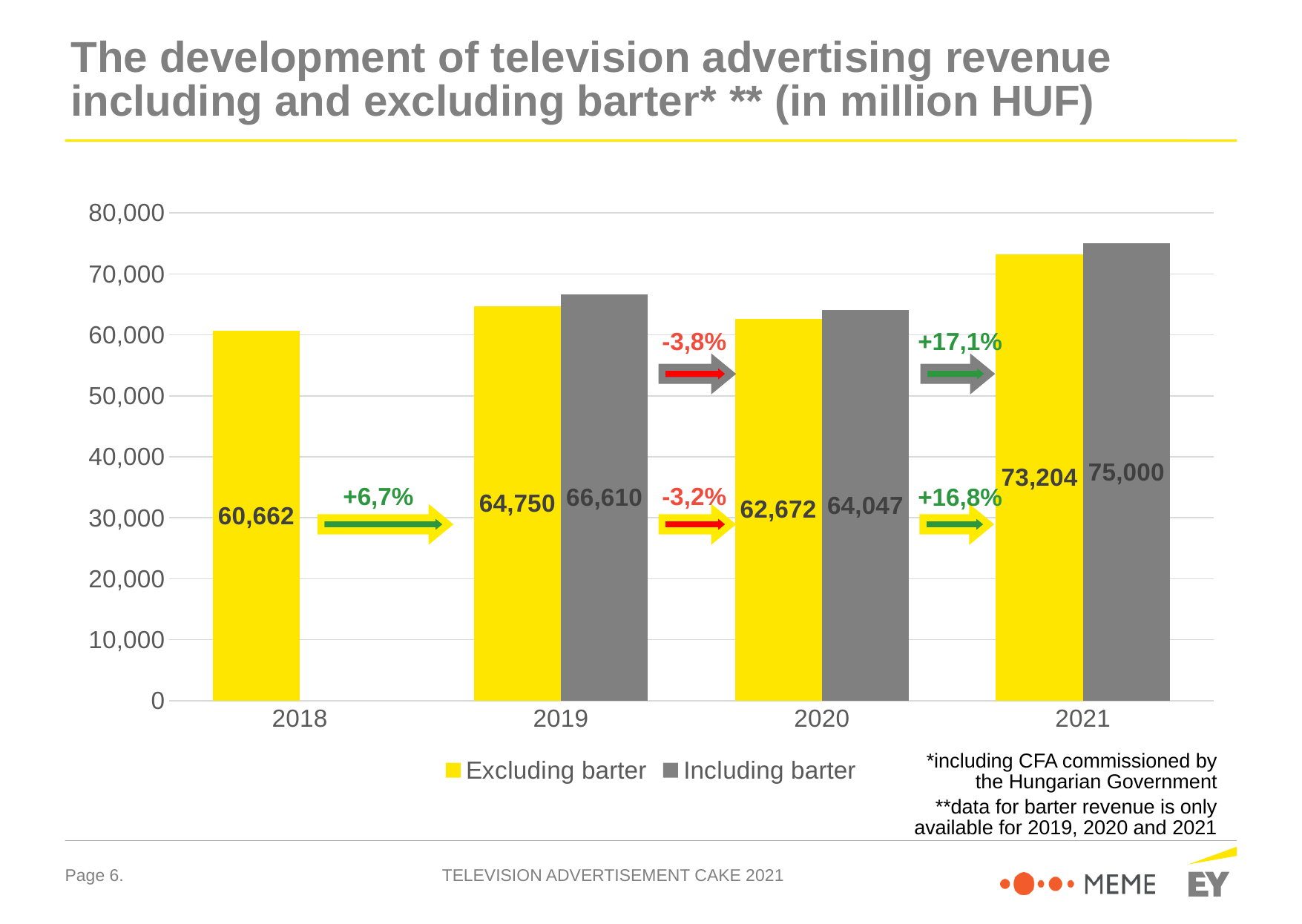

# The development of television advertising revenue including and excluding barter* ** (in million HUF)

### Chart

| Category | Excluding barter | Including barter |
|---|---|---|
| 2018 | 60662.0 | None |
| 2019 | 64750.0 | 66610.0 |
| 2020 | 62672.0 | 64047.0 |
| 2021 | 73204.0 | 75000.0 |
-3,8%
+17,1%

+6,7%
-3,2%
+16,8%

*including CFA commissioned by the Hungarian Government
**data for barter revenue is only available for 2019, 2020 and 2021
TELEVISION ADVERTISEMENT CAKE 2021